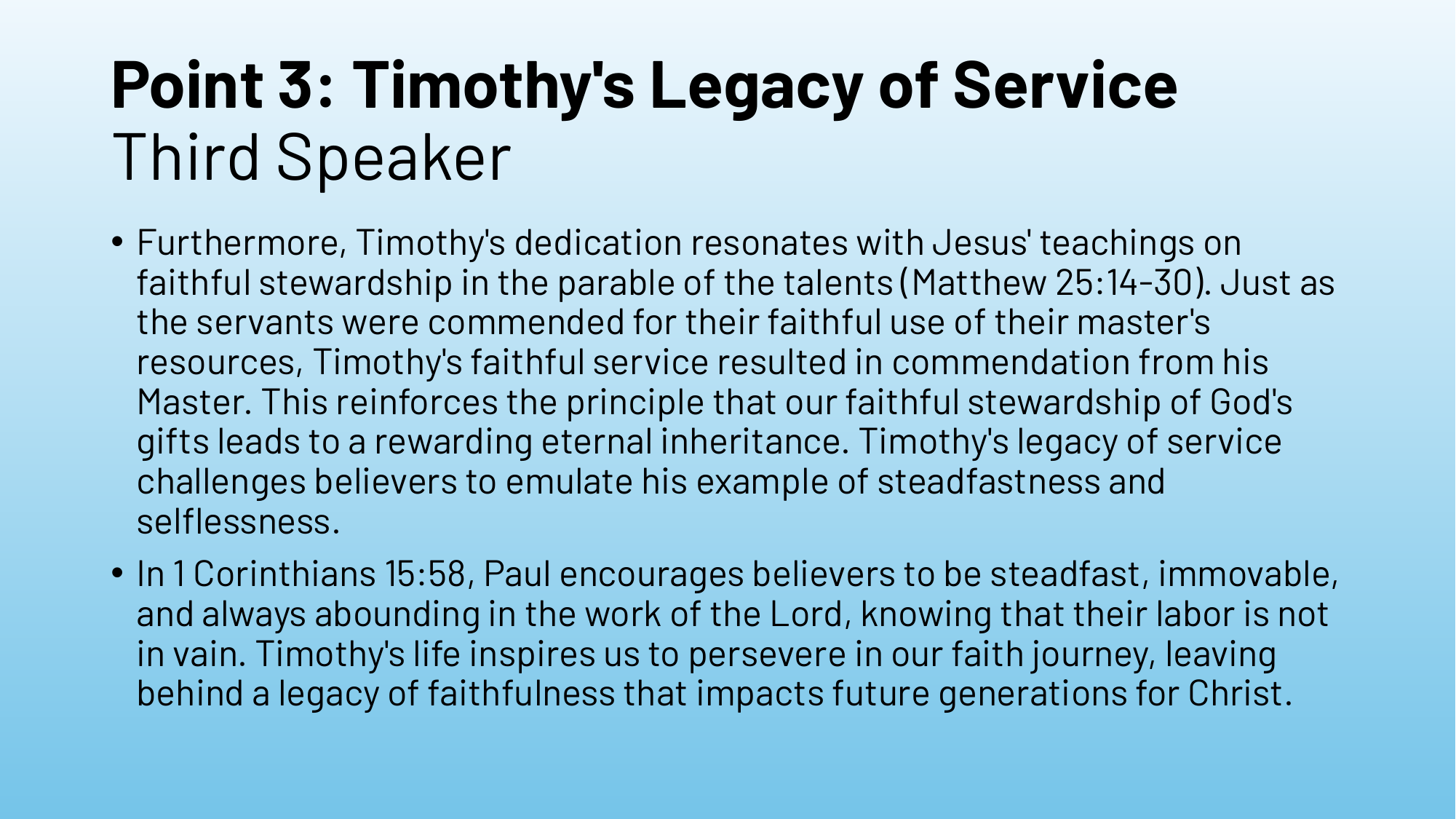

# Point 3: Timothy's Legacy of Service Third Speaker
Furthermore, Timothy's dedication resonates with Jesus' teachings on faithful stewardship in the parable of the talents (Matthew 25:14-30). Just as the servants were commended for their faithful use of their master's resources, Timothy's faithful service resulted in commendation from his Master. This reinforces the principle that our faithful stewardship of God's gifts leads to a rewarding eternal inheritance. Timothy's legacy of service challenges believers to emulate his example of steadfastness and selflessness.
In 1 Corinthians 15:58, Paul encourages believers to be steadfast, immovable, and always abounding in the work of the Lord, knowing that their labor is not in vain. Timothy's life inspires us to persevere in our faith journey, leaving behind a legacy of faithfulness that impacts future generations for Christ.